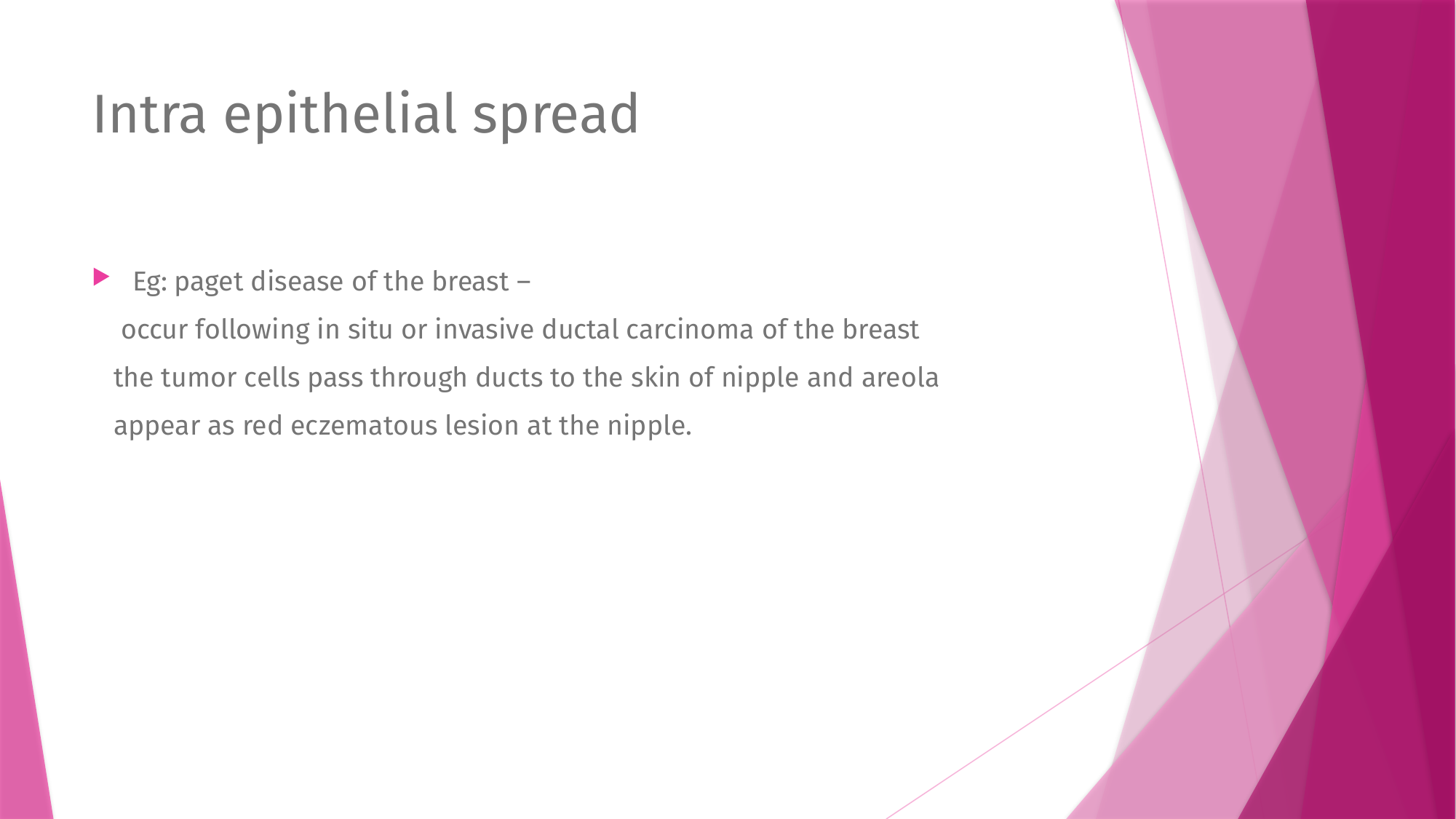

# Intra epithelial spread
Eg: paget disease of the breast –
    occur following in situ or invasive ductal carcinoma of the breast
   the tumor cells pass through ducts to the skin of nipple and areola
   appear as red eczematous lesion at the nipple.